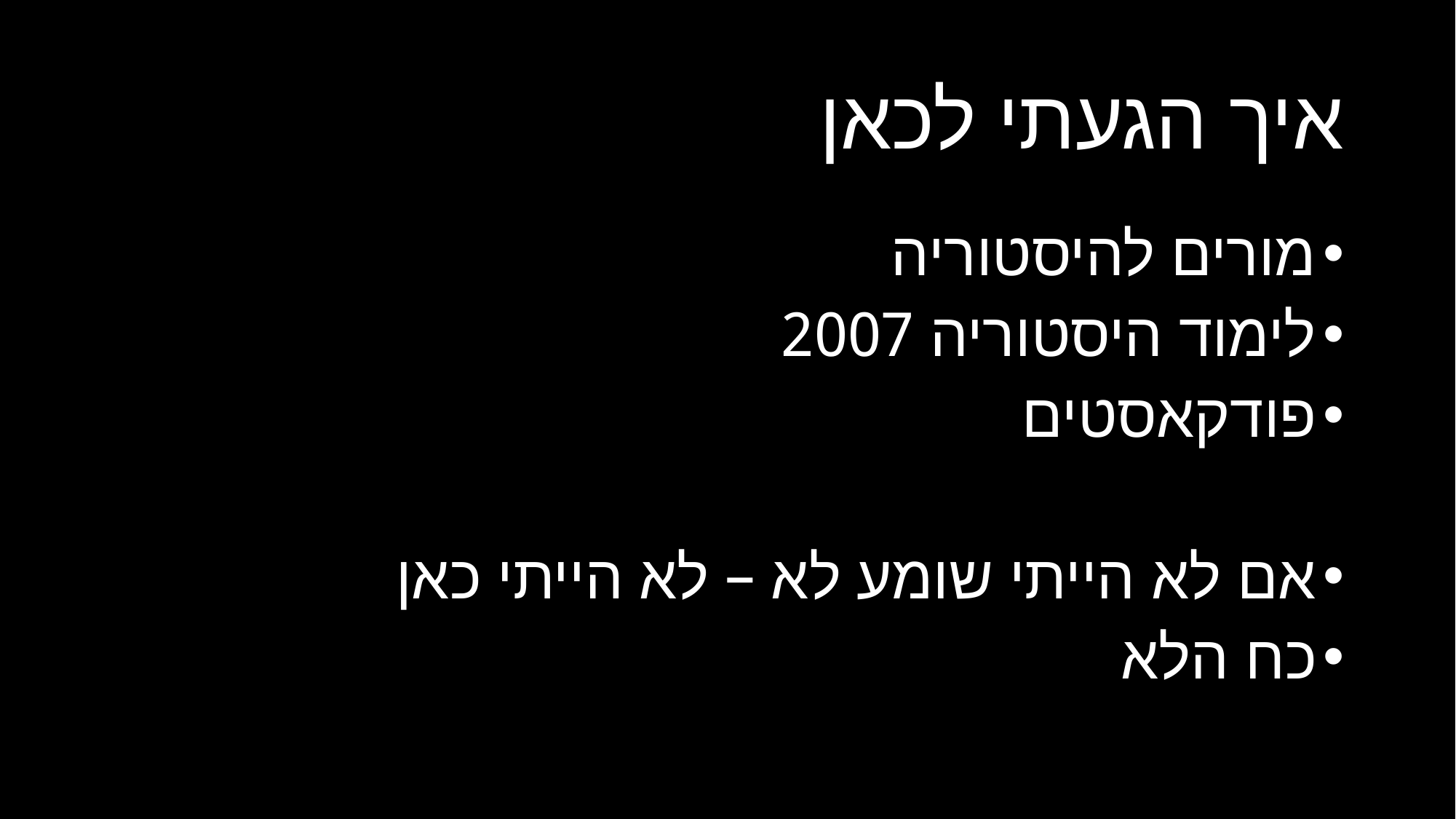

# איך הגעתי לכאן
מורים להיסטוריה
לימוד היסטוריה 2007
פודקאסטים

אם לא הייתי שומע לא – לא הייתי כאן
כח הלא